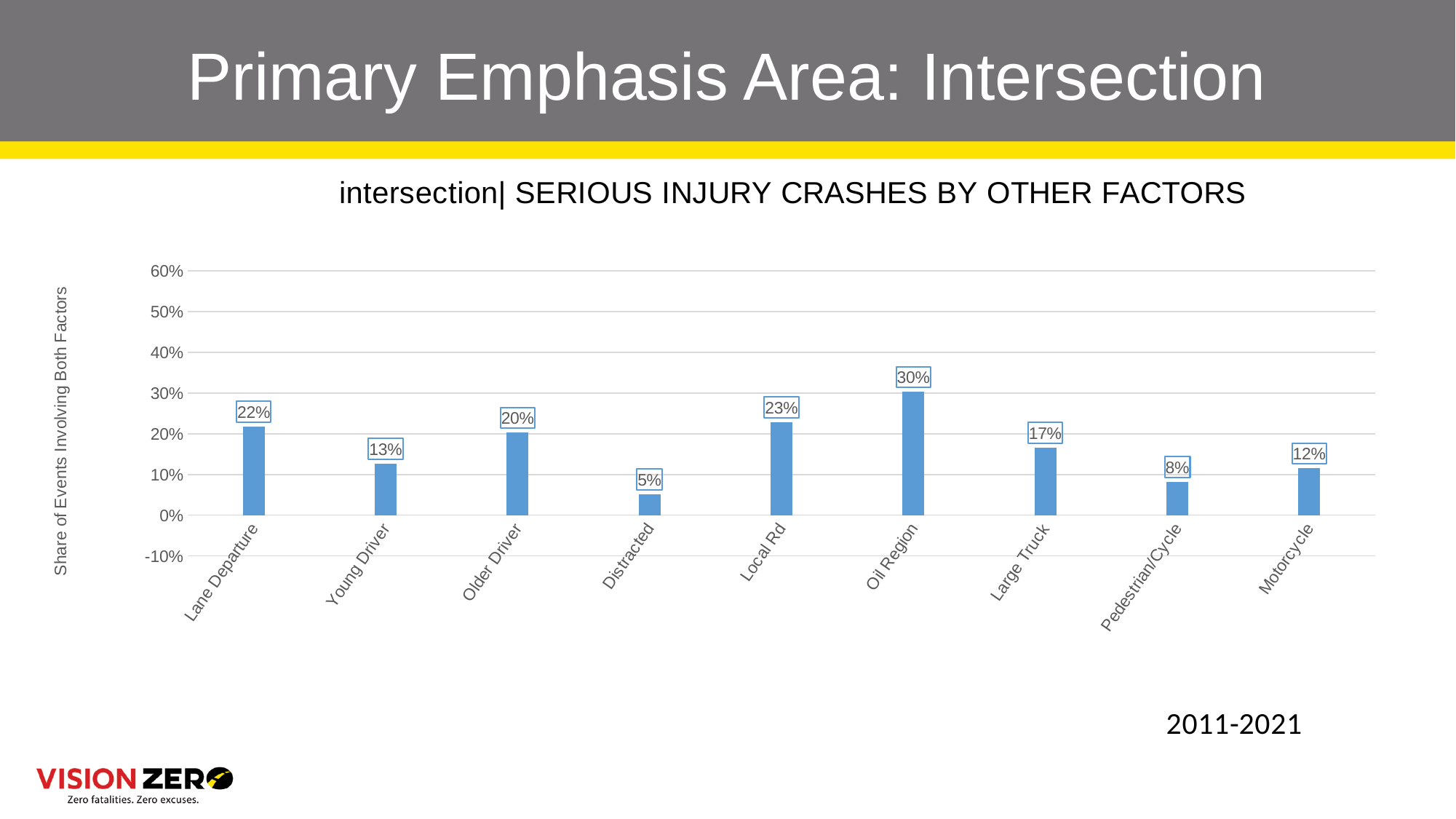

# Primary Emphasis Area: Intersection

### Chart: intersection| SERIOUS INJURY CRASHES BY OTHER FACTORS

| Category |  |
|---|---|
| Lane Departure | 0.2183141297756216 |
| Young Driver | 0.12674348089751364 |
| Older Driver | 0.2031534263189812 |
| Distracted | 0.05154639175257732 |
| Local Rd | 0.22862340812613705 |
| Oil Region | 0.30321406913280774 |
| Large Truck | 0.16616130988477865 |
| Pedestrian/Cycle | 0.08247422680412371 |
| Motorcycle | 0.11522134627046694 |